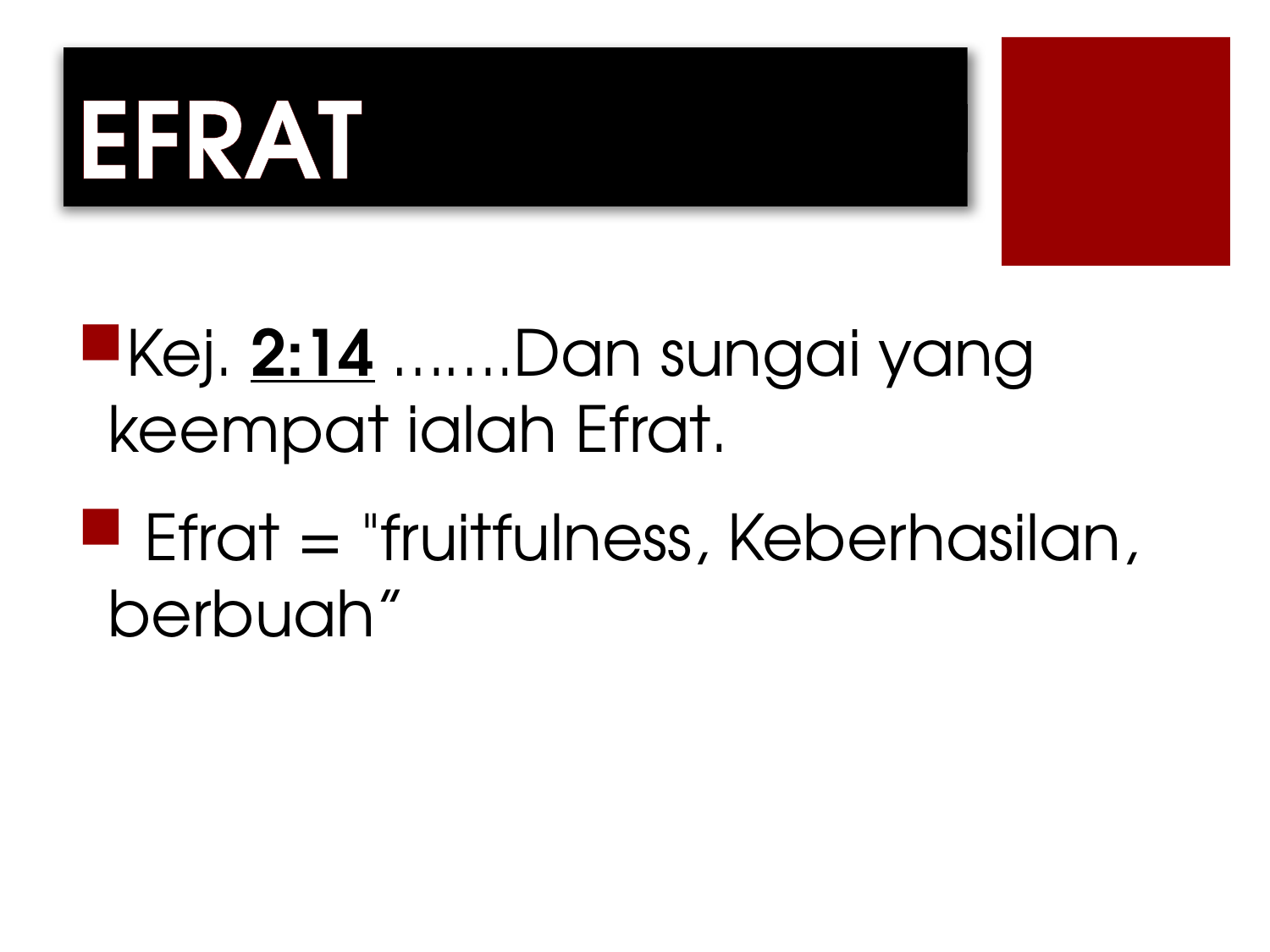

# EFRAT
Kej. 2:14 …….Dan sungai yang keempat ialah Efrat.
 Efrat = "fruitfulness, Keberhasilan, berbuah”